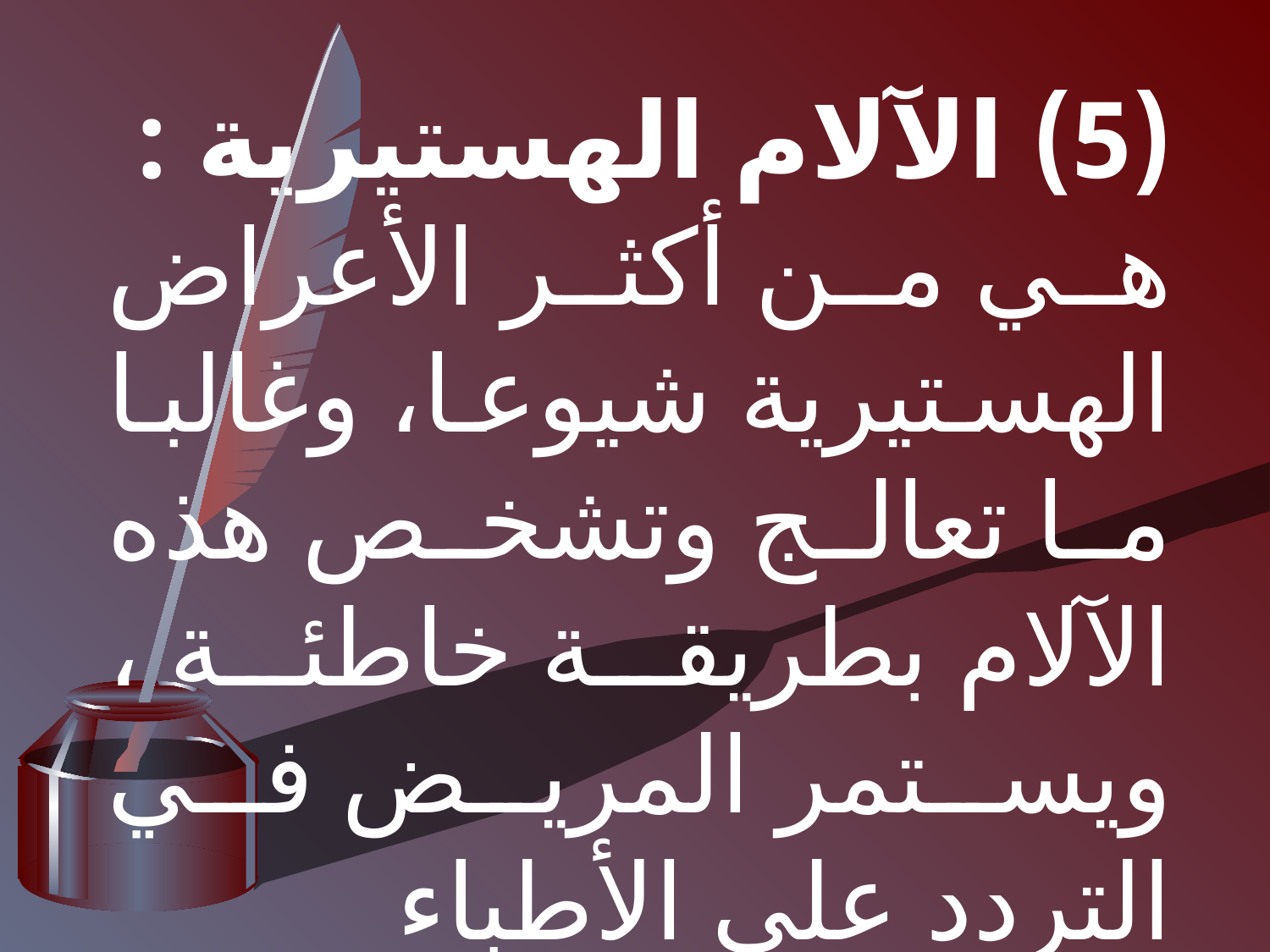

(5) الآلام الهستيرية :
هي من أكثر الأعراض الهستيرية شيوعا، وغالبا ما تعالج وتشخص هذه الآلام بطريقة خاطئة ، ويستمر المريض في التردد على الأطباء